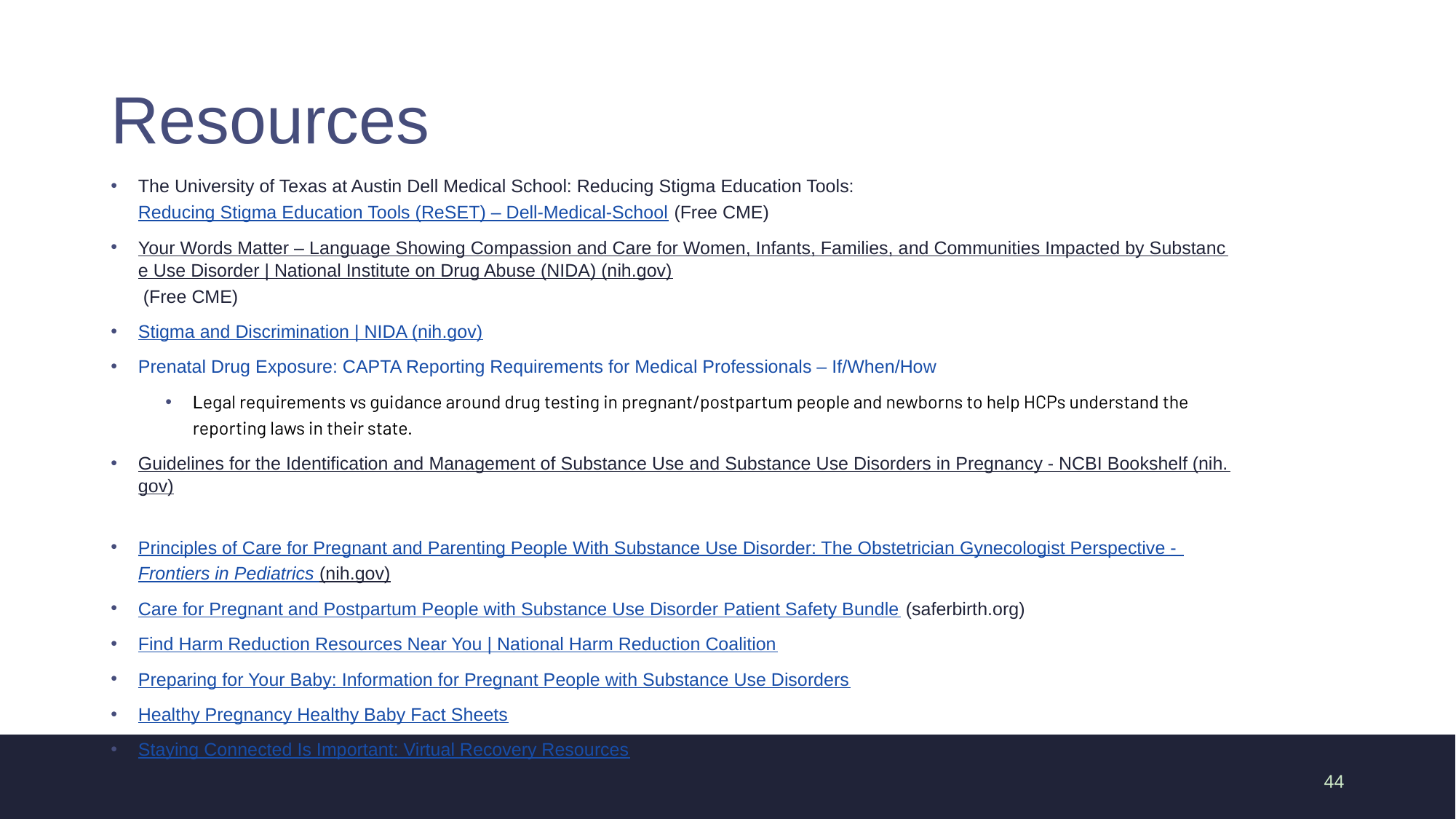

# Resources
The University of Texas at Austin Dell Medical School: Reducing Stigma Education Tools: Reducing Stigma Education Tools (ReSET) – Dell-Medical-School (Free CME)
Your Words Matter – Language Showing Compassion and Care for Women, Infants, Families, and Communities Impacted by Substance Use Disorder | National Institute on Drug Abuse (NIDA) (nih.gov) (Free CME)
Stigma and Discrimination | NIDA (nih.gov)
Prenatal Drug Exposure: CAPTA Reporting Requirements for Medical Professionals – If/When/How
Legal requirements vs guidance around drug testing in pregnant/postpartum people and newborns to help HCPs understand the reporting laws in their state.
Guidelines for the Identification and Management of Substance Use and Substance Use Disorders in Pregnancy - NCBI Bookshelf (nih.gov)
Principles of Care for Pregnant and Parenting People With Substance Use Disorder: The Obstetrician Gynecologist Perspective - Frontiers in Pediatrics (nih.gov)
Care for Pregnant and Postpartum People with Substance Use Disorder Patient Safety Bundle (saferbirth.org)
Find Harm Reduction Resources Near You | National Harm Reduction Coalition
Preparing for Your Baby: Information for Pregnant People with Substance Use Disorders
Healthy Pregnancy Healthy Baby Fact Sheets
Staying Connected Is Important: Virtual Recovery Resources
44